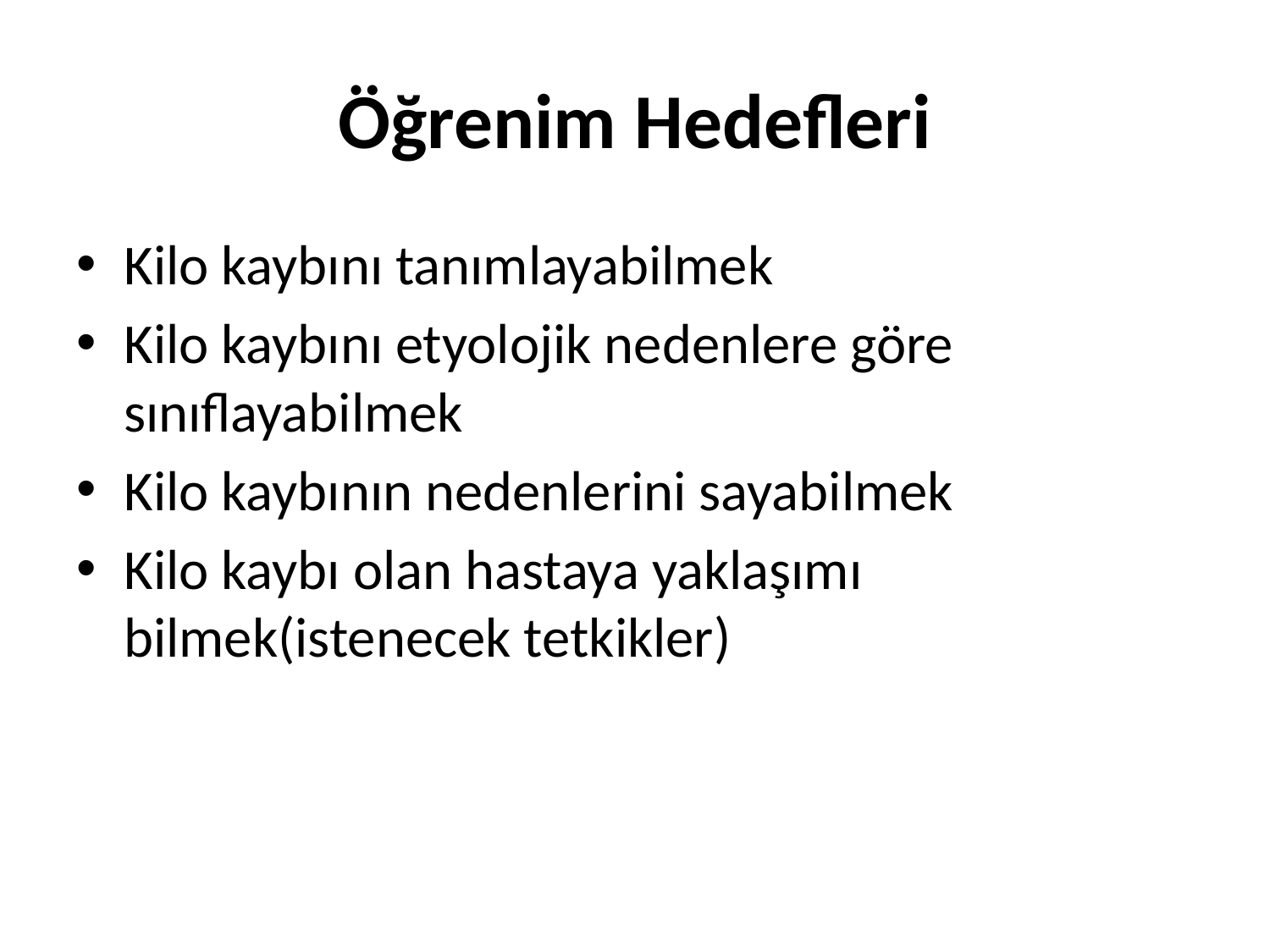

# Öğrenim Hedefleri
Kilo kaybını tanımlayabilmek
Kilo kaybını etyolojik nedenlere göre sınıflayabilmek
Kilo kaybının nedenlerini sayabilmek
Kilo kaybı olan hastaya yaklaşımı bilmek(istenecek tetkikler)